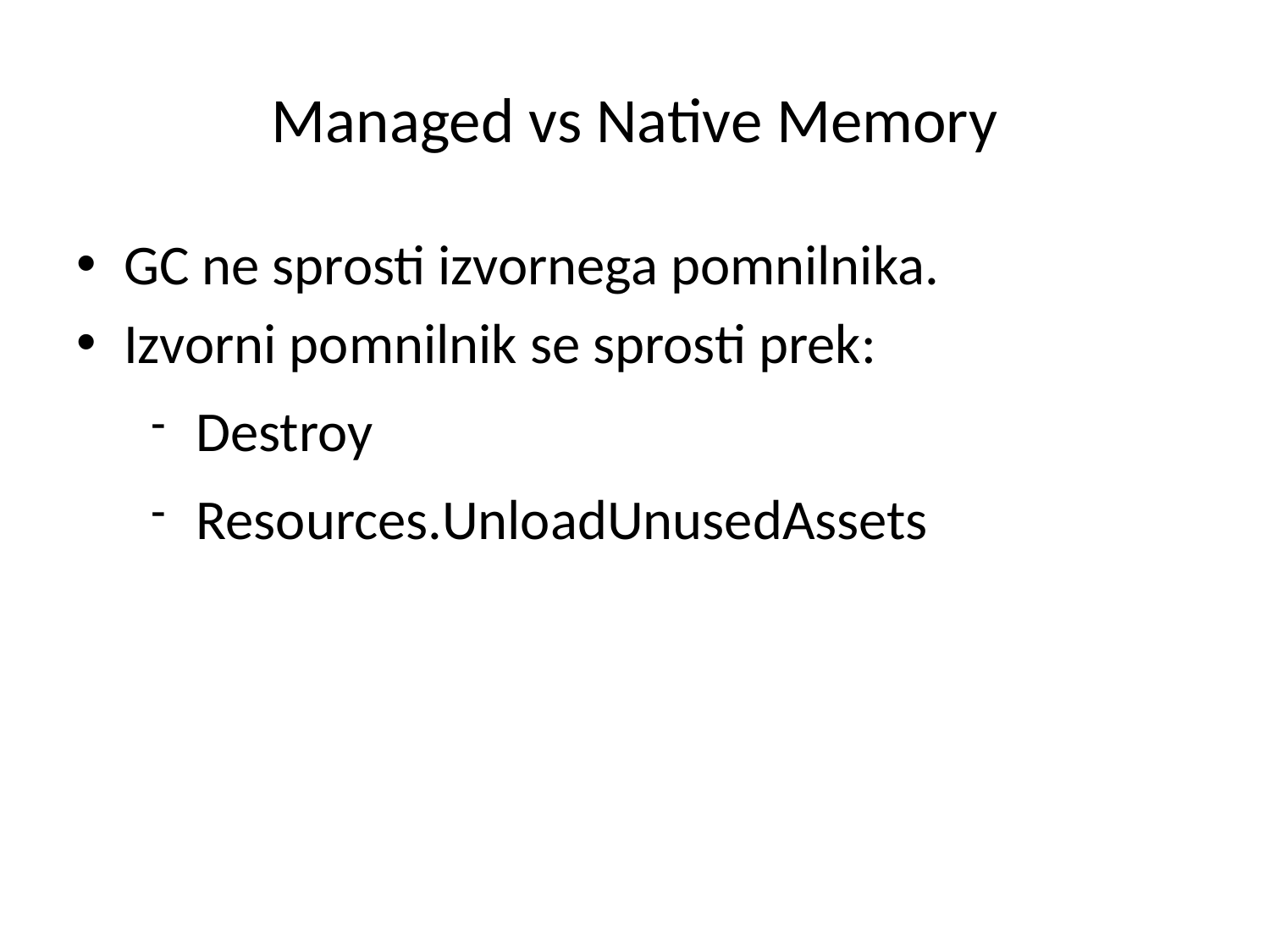

# Managed vs Native Memory
GC ne sprosti izvornega pomnilnika.
Izvorni pomnilnik se sprosti prek:
Destroy
Resources.UnloadUnusedAssets